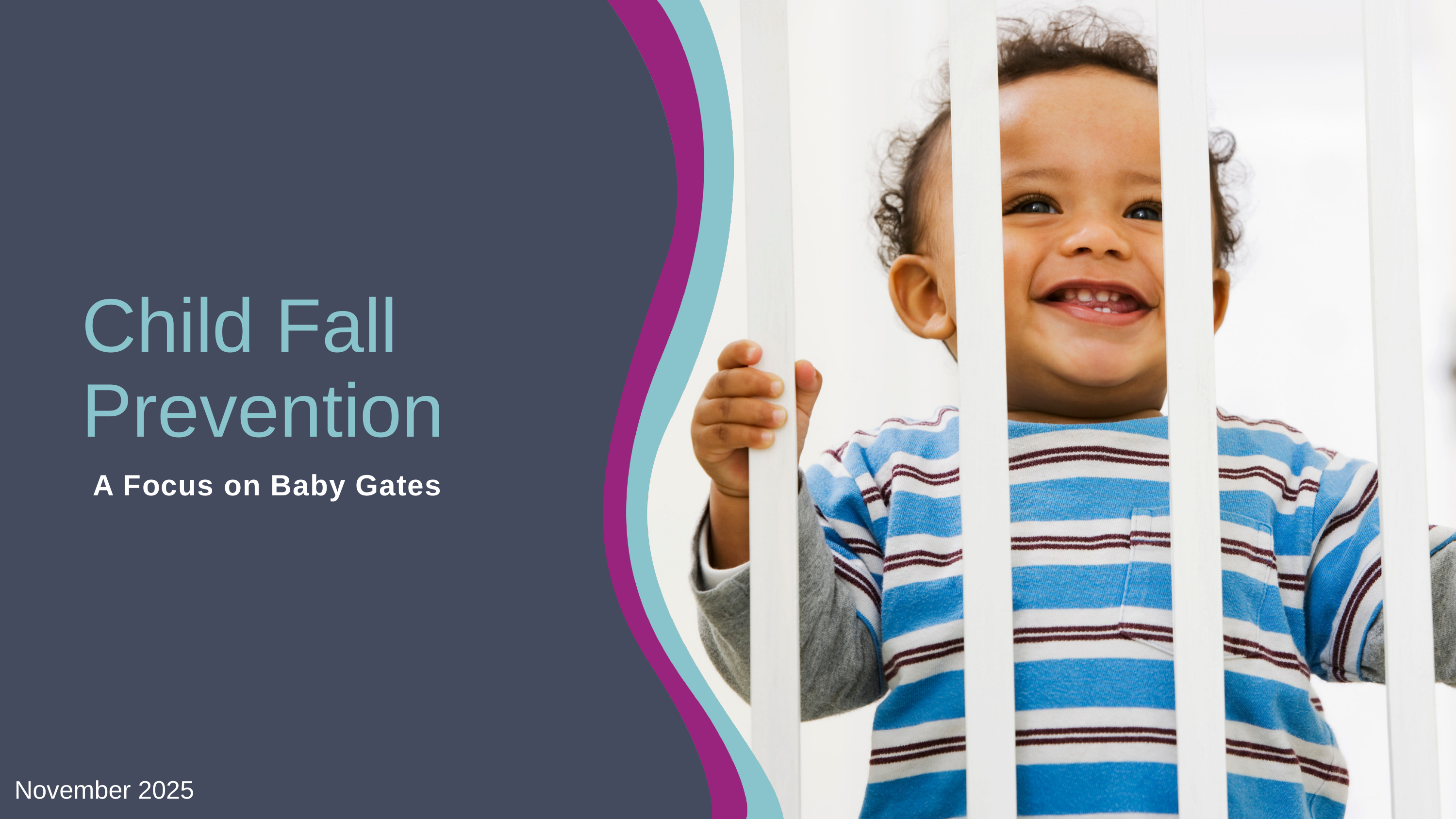

Child Fall Prevention

A Focus on Baby Gates

November 2025